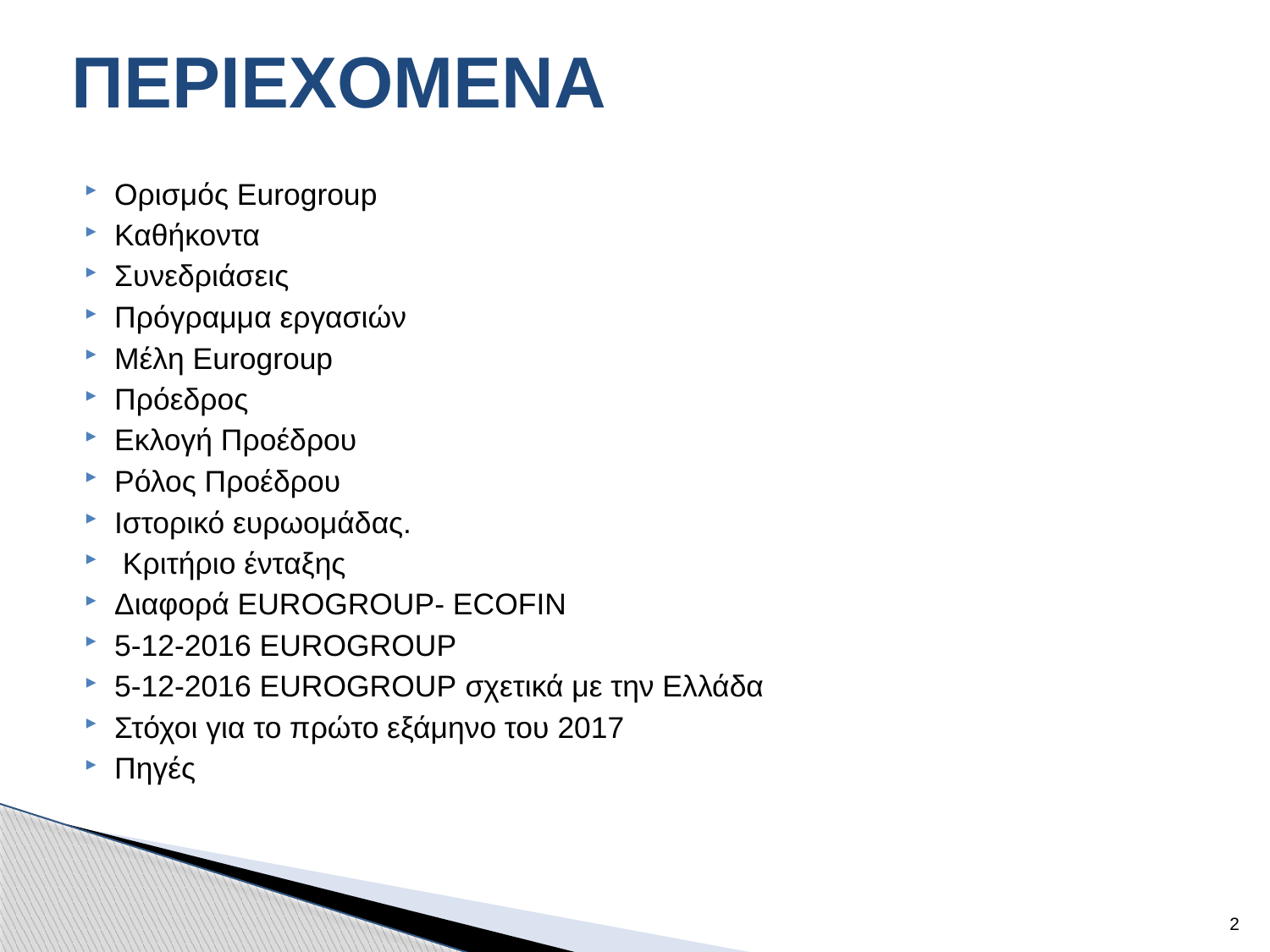

# ΠΕΡΙΕΧΟΜΕΝΑ
Ορισμός Eurogroup
Καθήκοντα
Συνεδριάσεις
Πρόγραμμα εργασιών
Μέλη Eurogroup
Πρόεδρος
Εκλογή Προέδρου
Ρόλος Προέδρου
Ιστορικό ευρωομάδας.
 Κριτήριο ένταξης
Διαφορά EUROGROUP- ECOFIN
5-12-2016 EUROGROUP
5-12-2016 EUROGROUP σχετικά με την Ελλάδα
Στόχοι για το πρώτο εξάμηνο του 2017
Πηγές

2